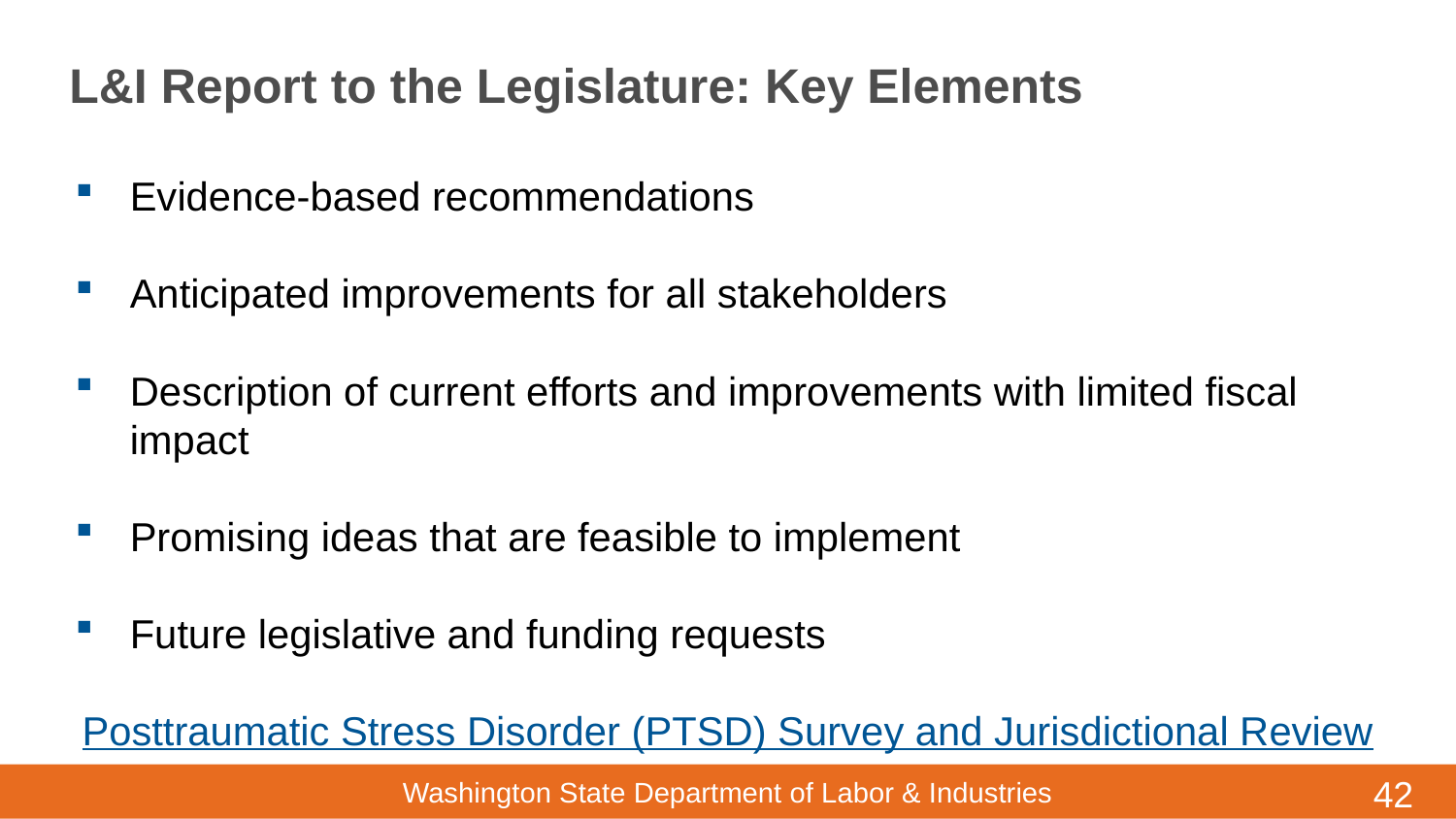

# L&I Report to the Legislature: Key Elements
Evidence-based recommendations

Anticipated improvements for all stakeholders

Description of current efforts and improvements with limited fiscal impact

Promising ideas that are feasible to implement

Future legislative and funding requests

Posttraumatic Stress Disorder (PTSD) Survey and Jurisdictional Review